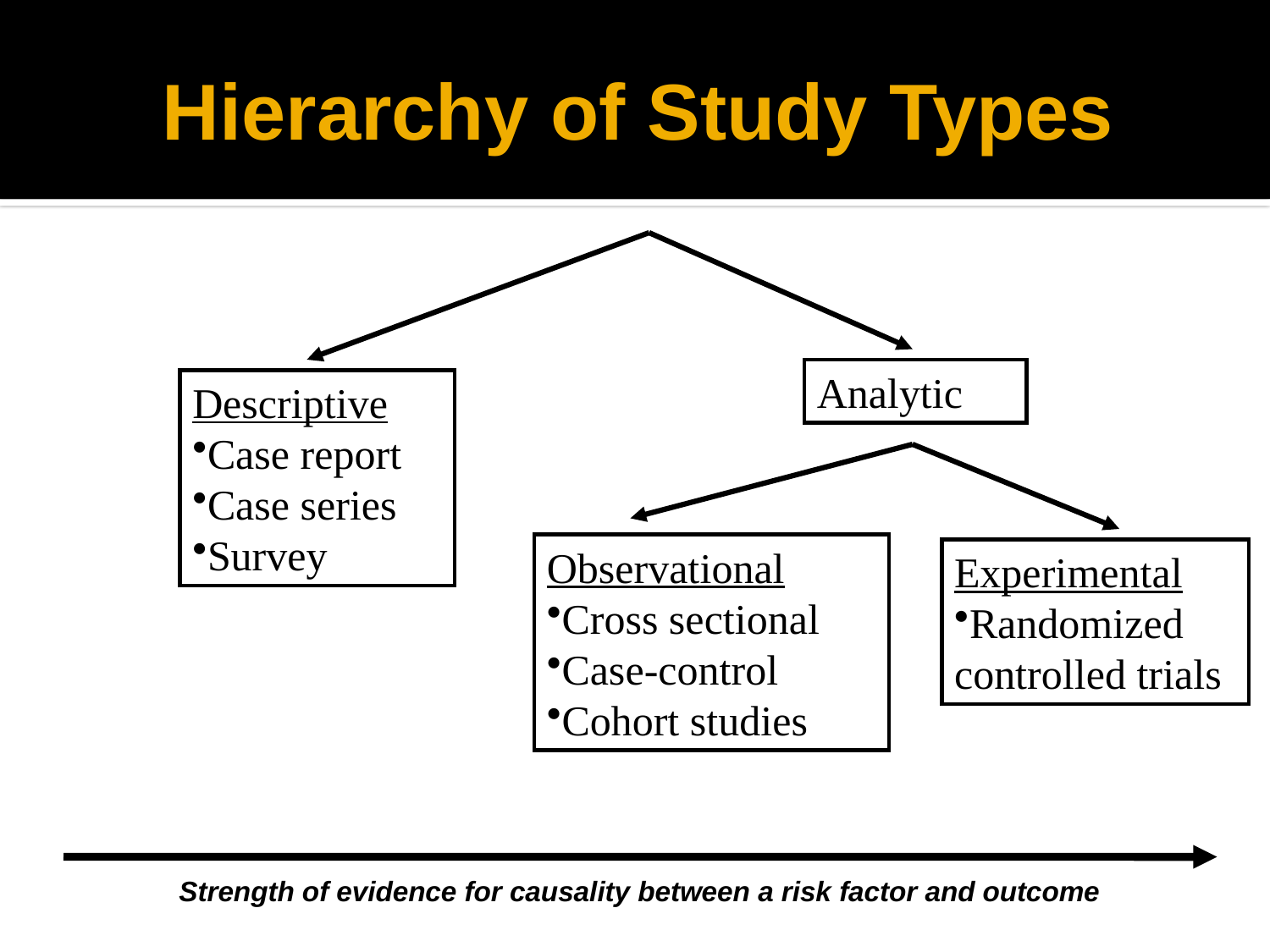

# Hierarchy of Study Types

Analytic
Descriptive
Case report
Case series
Survey

Observational
Cross sectional
Case-control
Cohort studies
Experimental
Randomized
controlled trials

Strength of evidence for causality between a risk factor and outcome